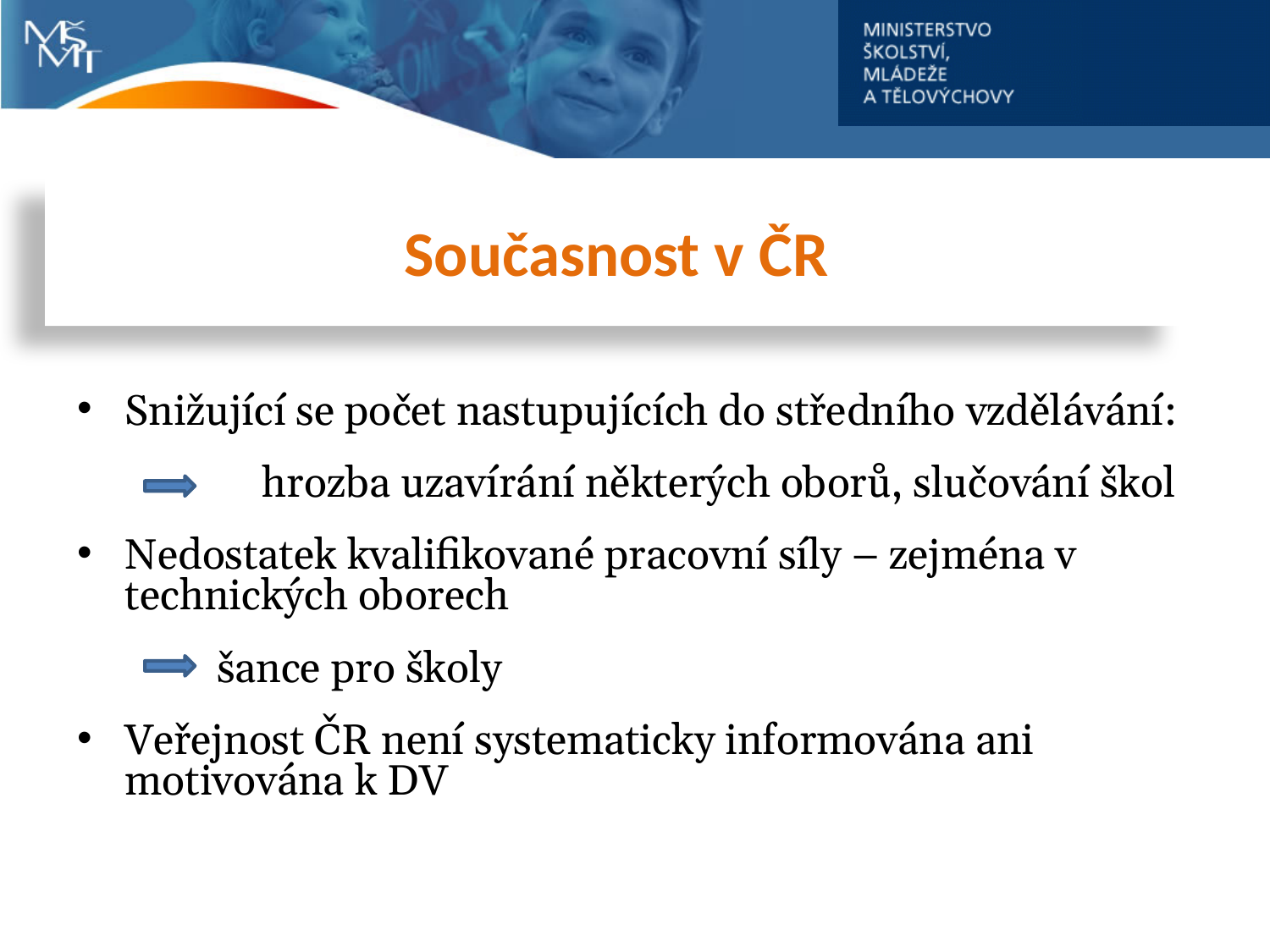

Současnost v ČR
Snižující se počet nastupujících do středního vzdělávání:
		 hrozba uzavírání některých oborů, slučování škol
Nedostatek kvalifikované pracovní síly – zejména v technických oborech
	         šance pro školy
Veřejnost ČR není systematicky informována ani motivována k DV